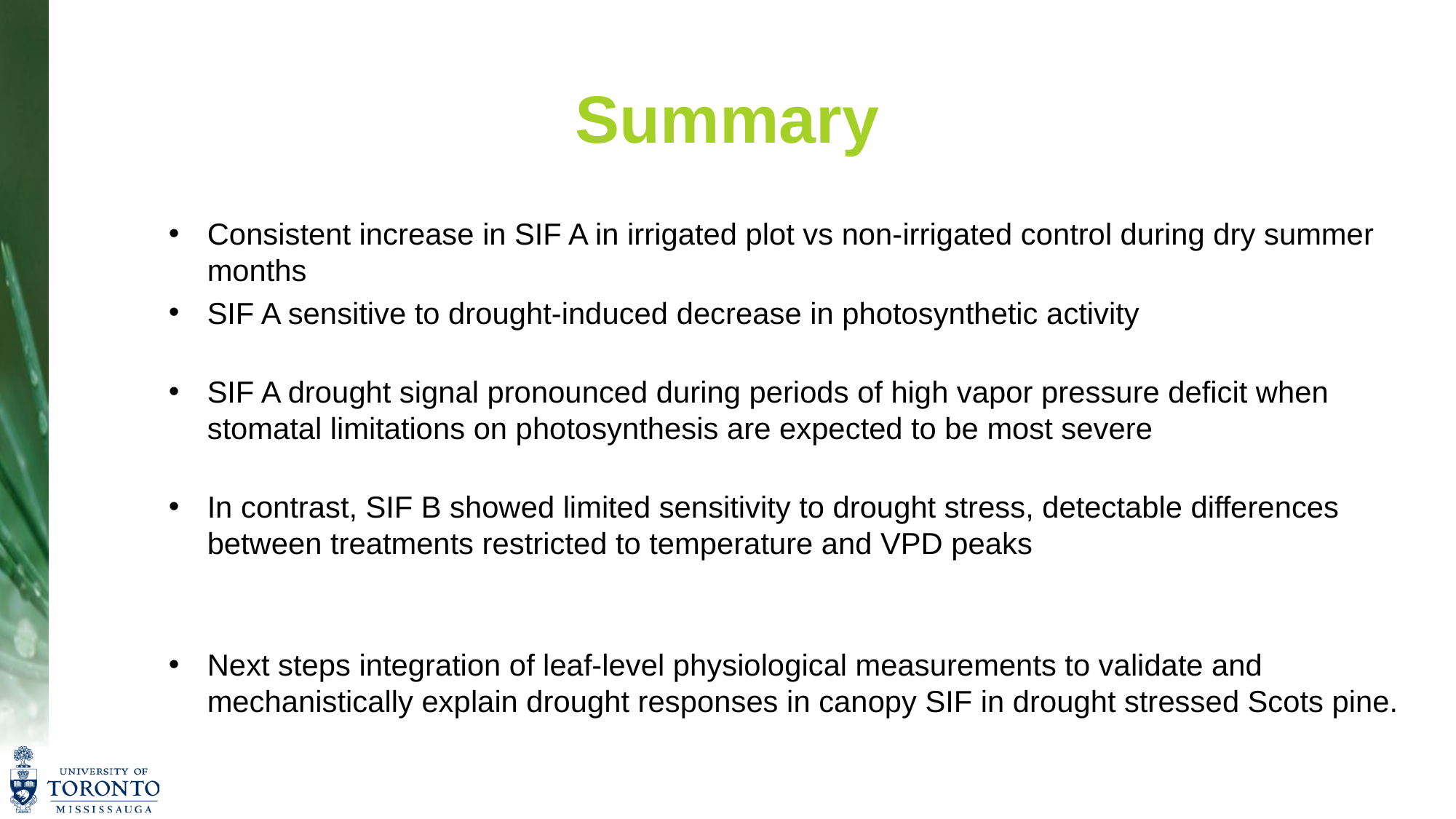

# Summary

Consistent increase in SIF A in irrigated plot vs non-irrigated control during dry summer months
SIF A sensitive to drought-induced decrease in photosynthetic activity
SIF A drought signal pronounced during periods of high vapor pressure deficit when stomatal limitations on photosynthesis are expected to be most severe
In contrast, SIF B showed limited sensitivity to drought stress, detectable differences between treatments restricted to temperature and VPD peaks

Next steps integration of leaf-level physiological measurements to validate and mechanistically explain drought responses in canopy SIF in drought stressed Scots pine.